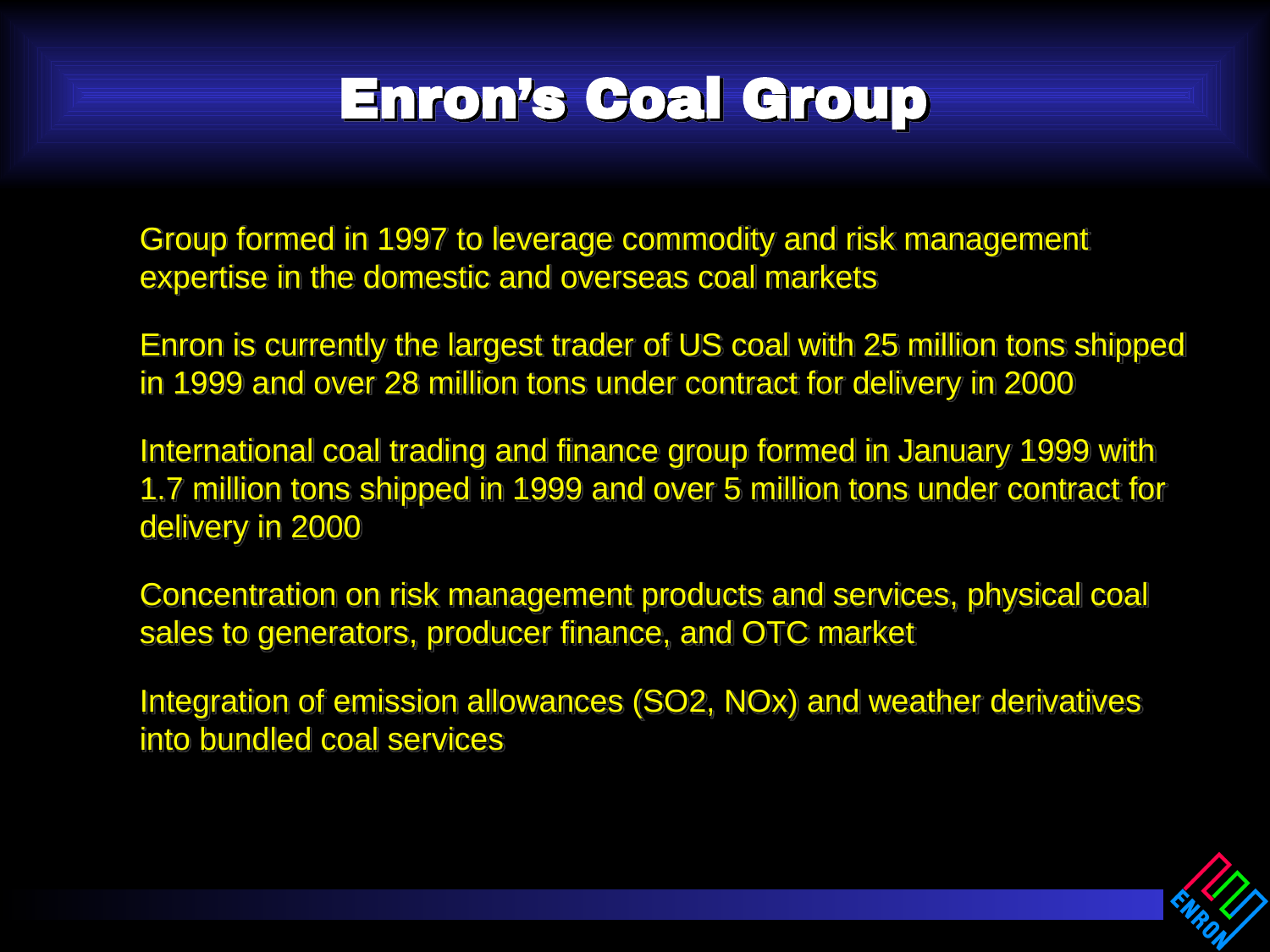

# Enron’s Coal Group
Group formed in 1997 to leverage commodity and risk management expertise in the domestic and overseas coal markets
Enron is currently the largest trader of US coal with 25 million tons shipped in 1999 and over 28 million tons under contract for delivery in 2000
International coal trading and finance group formed in January 1999 with 1.7 million tons shipped in 1999 and over 5 million tons under contract for delivery in 2000
Concentration on risk management products and services, physical coal sales to generators, producer finance, and OTC market
Integration of emission allowances (SO2, NOx) and weather derivatives into bundled coal services